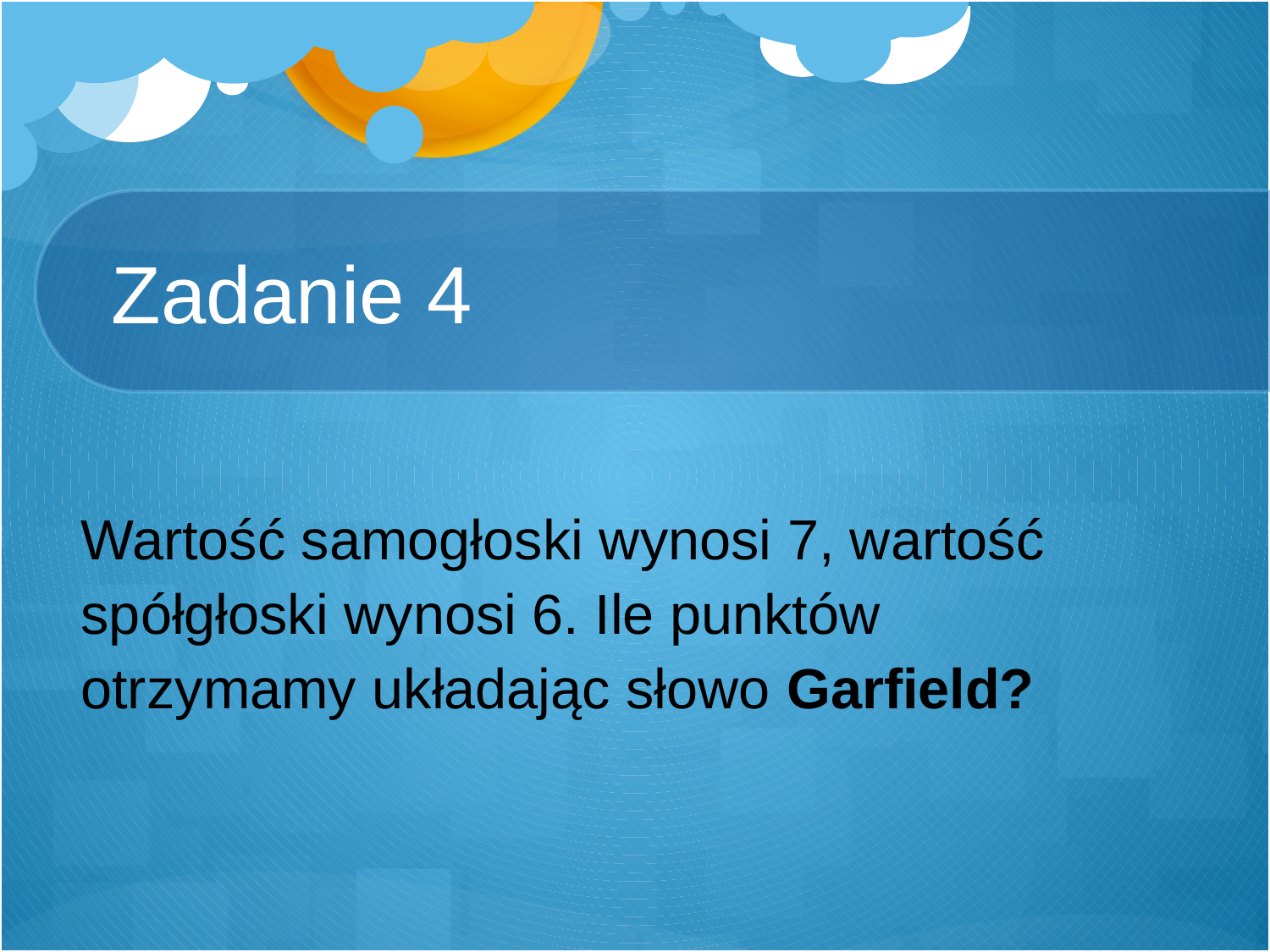

# Zadanie 4
Wartość samogłoski wynosi 7, wartość spółgłoski wynosi 6. Ile punktów otrzymamy układając słowo Garfield?